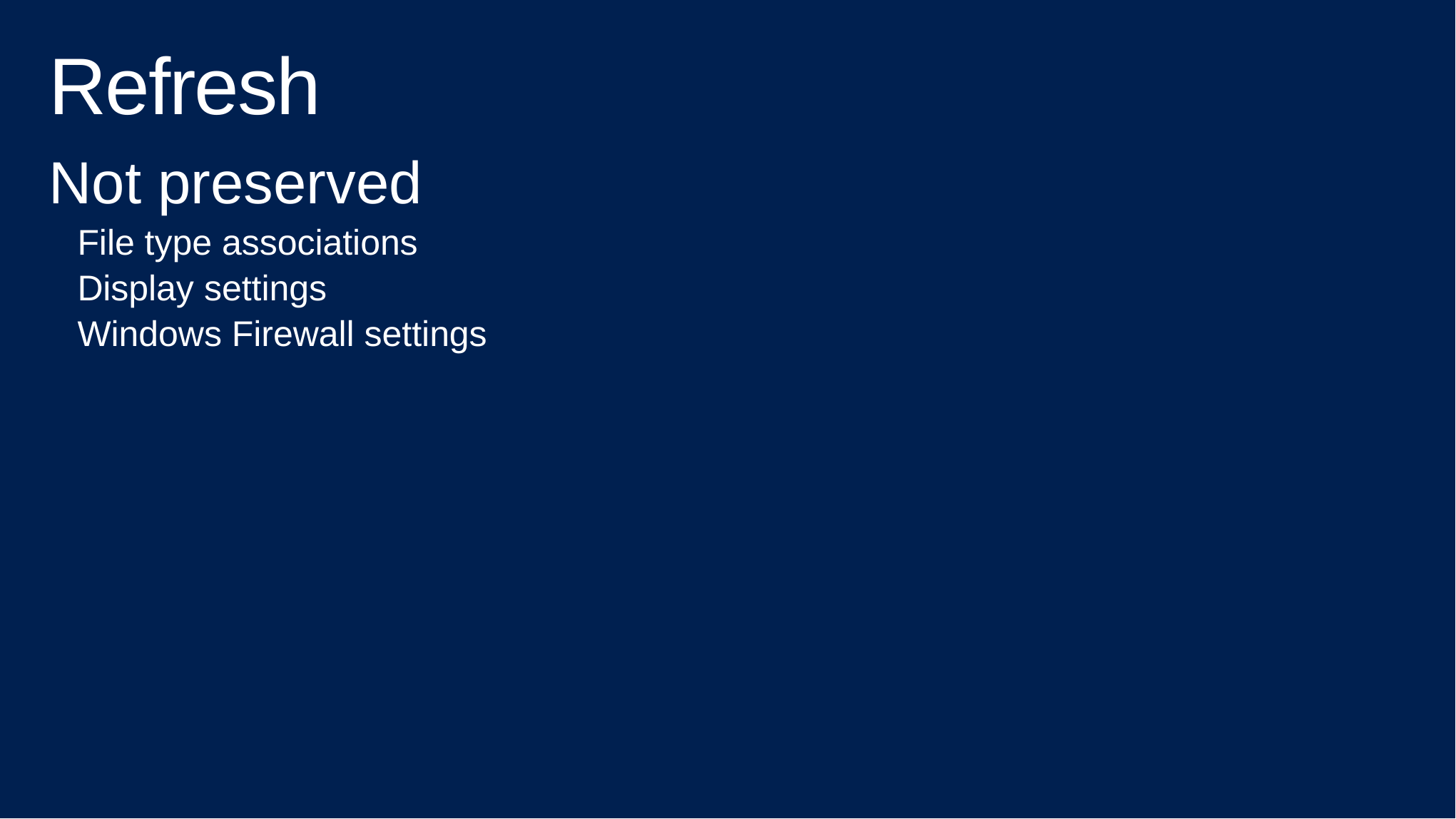

# Refresh
Not preserved
File type associations
Display settings
Windows Firewall settings